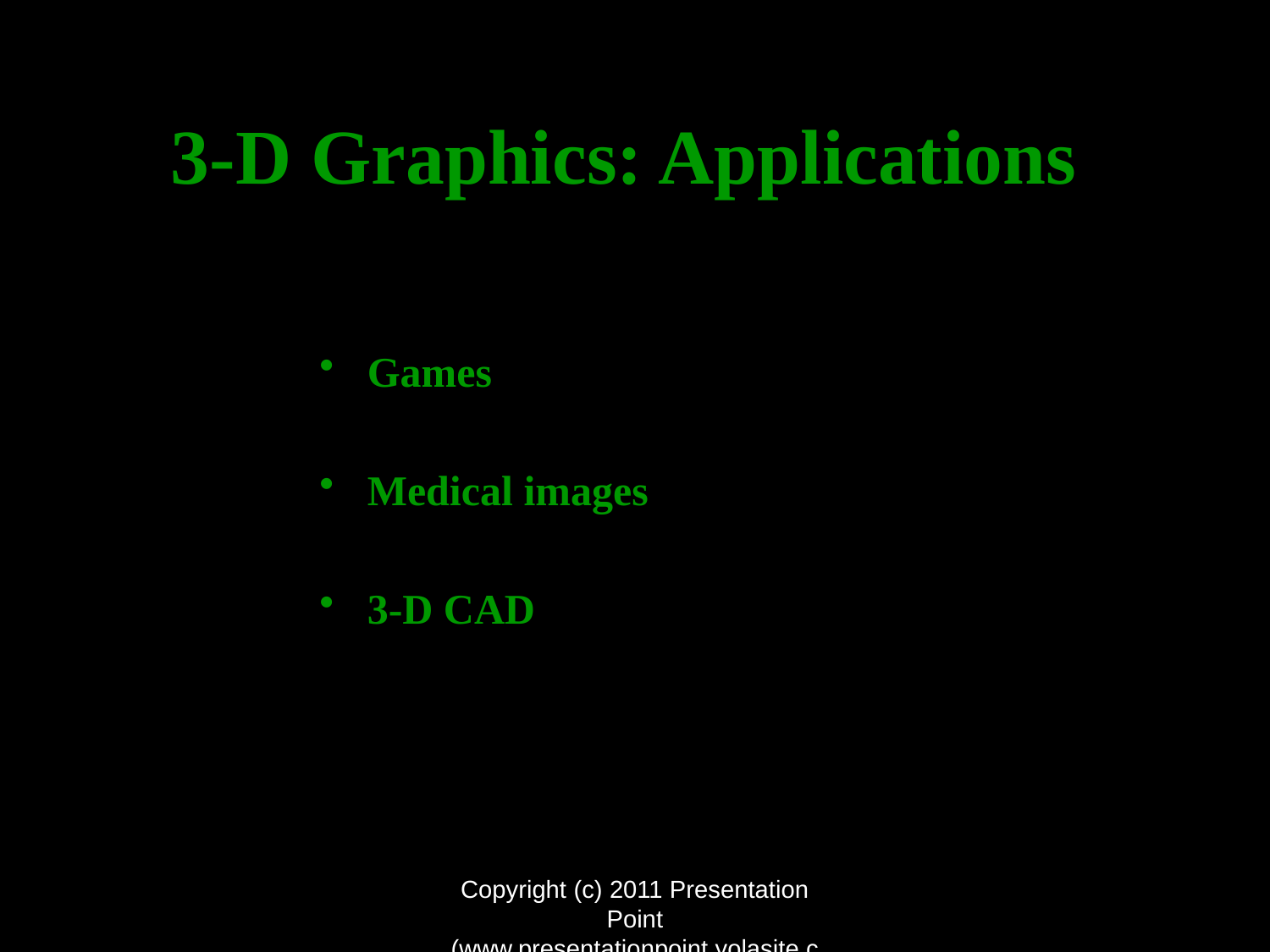

# 3-D Graphics: Applications
Games

Medical images

3-D CAD
Copyright (c) 2011 Presentation Point (www.presentationpoint.yolasite.com)